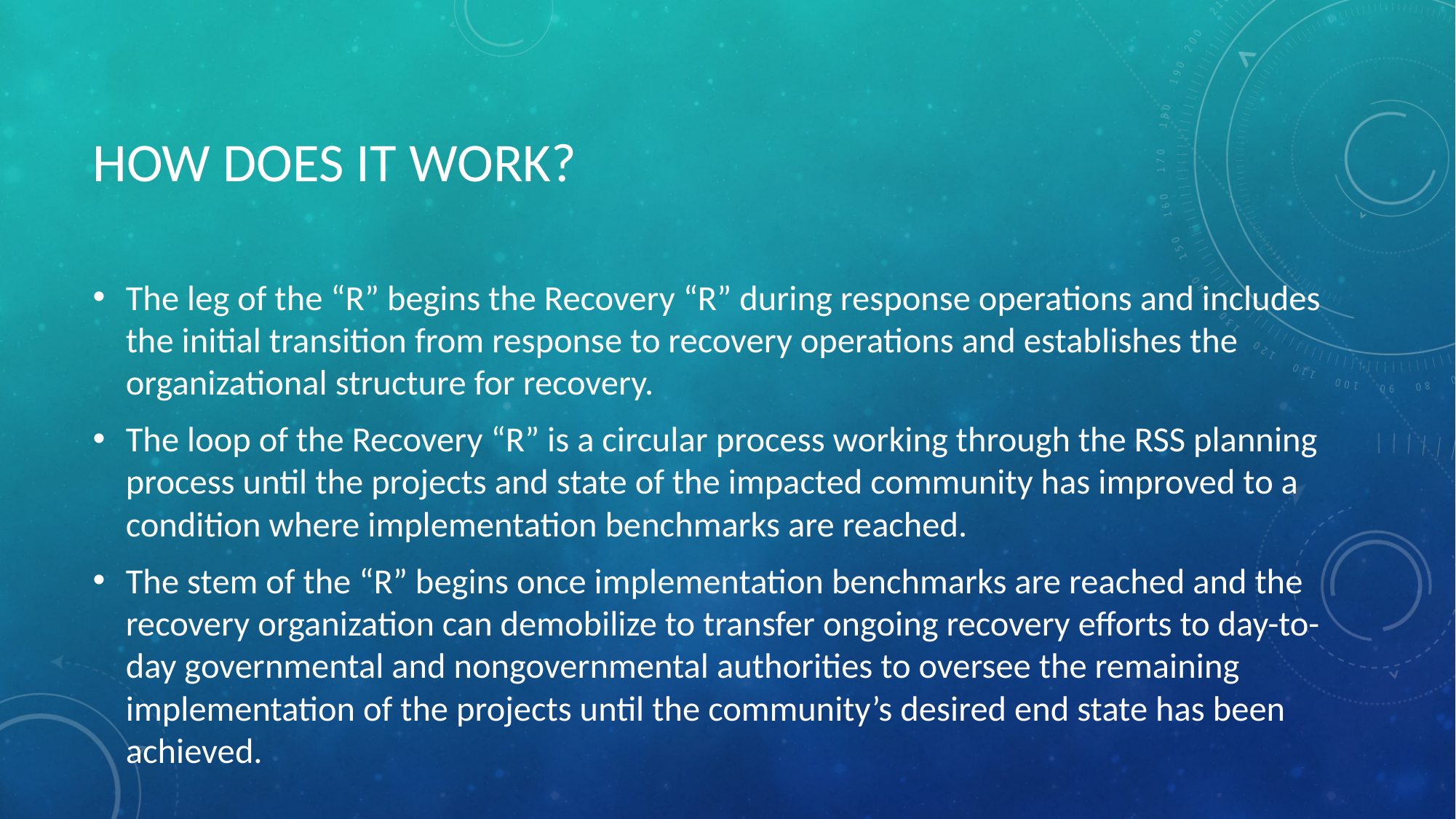

# How does it work?
The leg of the “R” begins the Recovery “R” during response operations and includes the initial transition from response to recovery operations and establishes the organizational structure for recovery.
The loop of the Recovery “R” is a circular process working through the RSS planning process until the projects and state of the impacted community has improved to a condition where implementation benchmarks are reached.
The stem of the “R” begins once implementation benchmarks are reached and the recovery organization can demobilize to transfer ongoing recovery efforts to day-to-day governmental and nongovernmental authorities to oversee the remaining implementation of the projects until the community’s desired end state has been achieved.